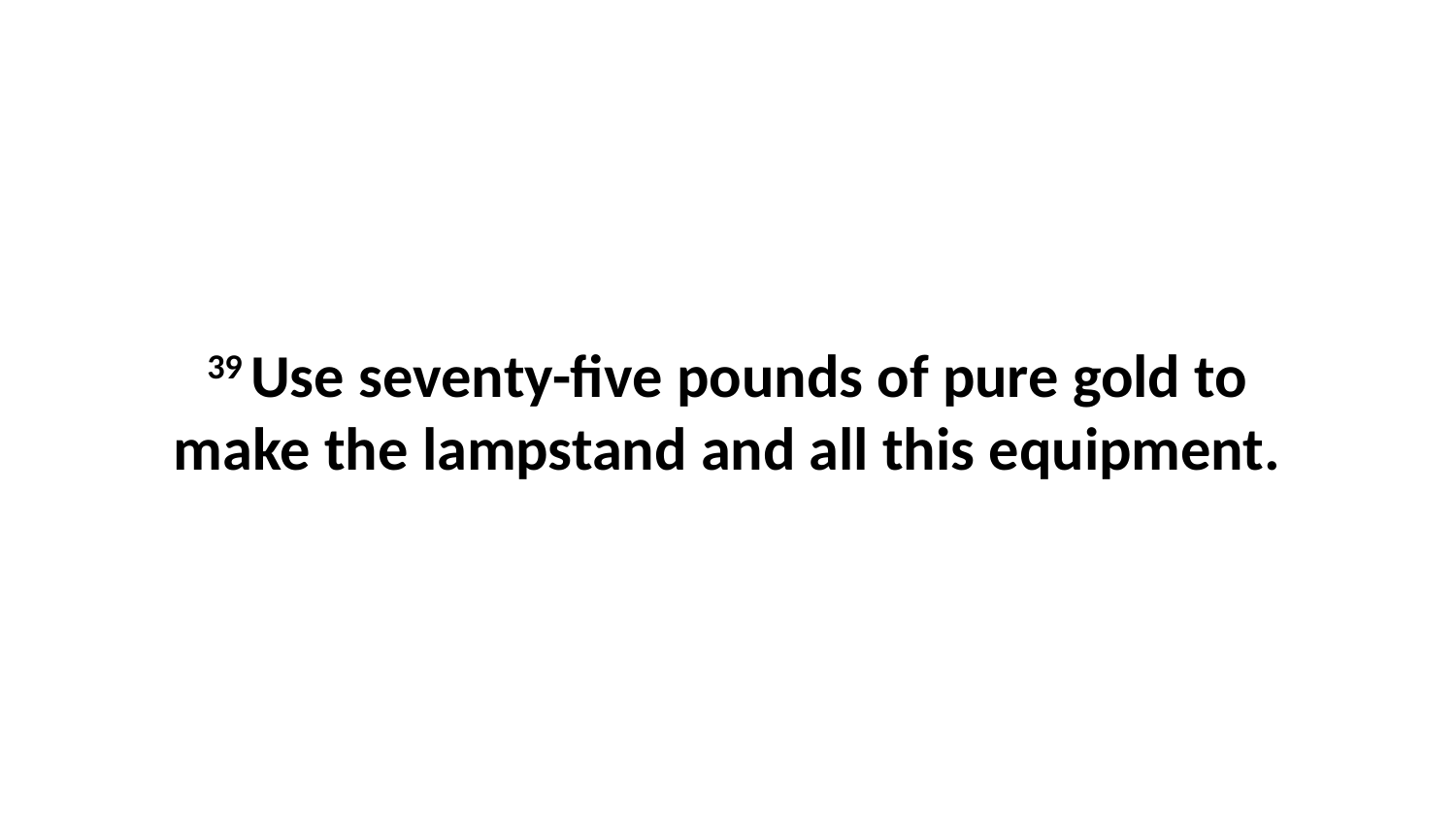

39 Use seventy-five pounds of pure gold to make the lampstand and all this equipment.